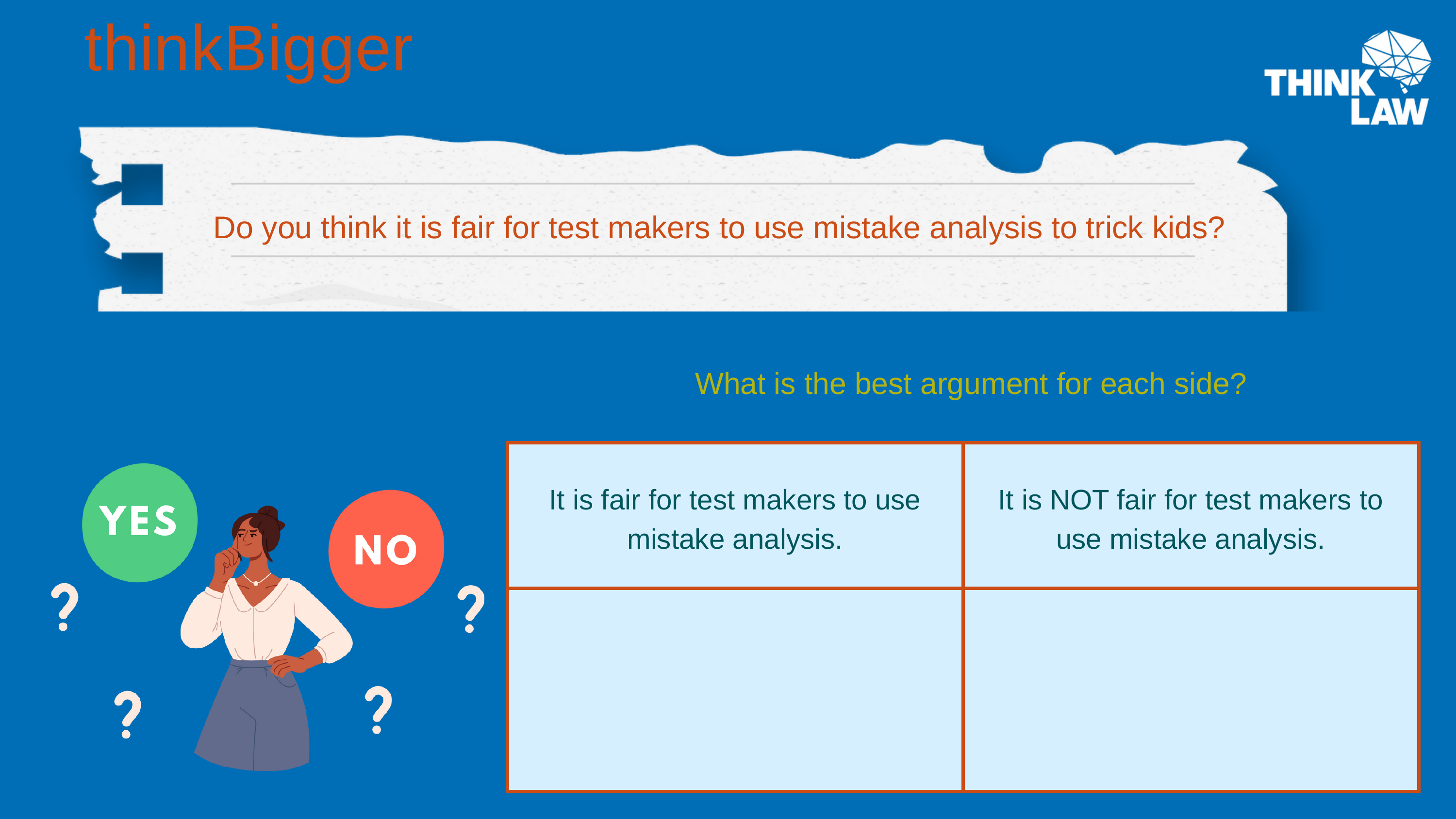

thinkBigger

Do you think it is fair for test makers to use mistake analysis to trick kids?
What is the best argument for each side?
| It is fair for test makers to use mistake analysis. | It is NOT fair for test makers to use mistake analysis. |
| --- | --- |
|  |  |